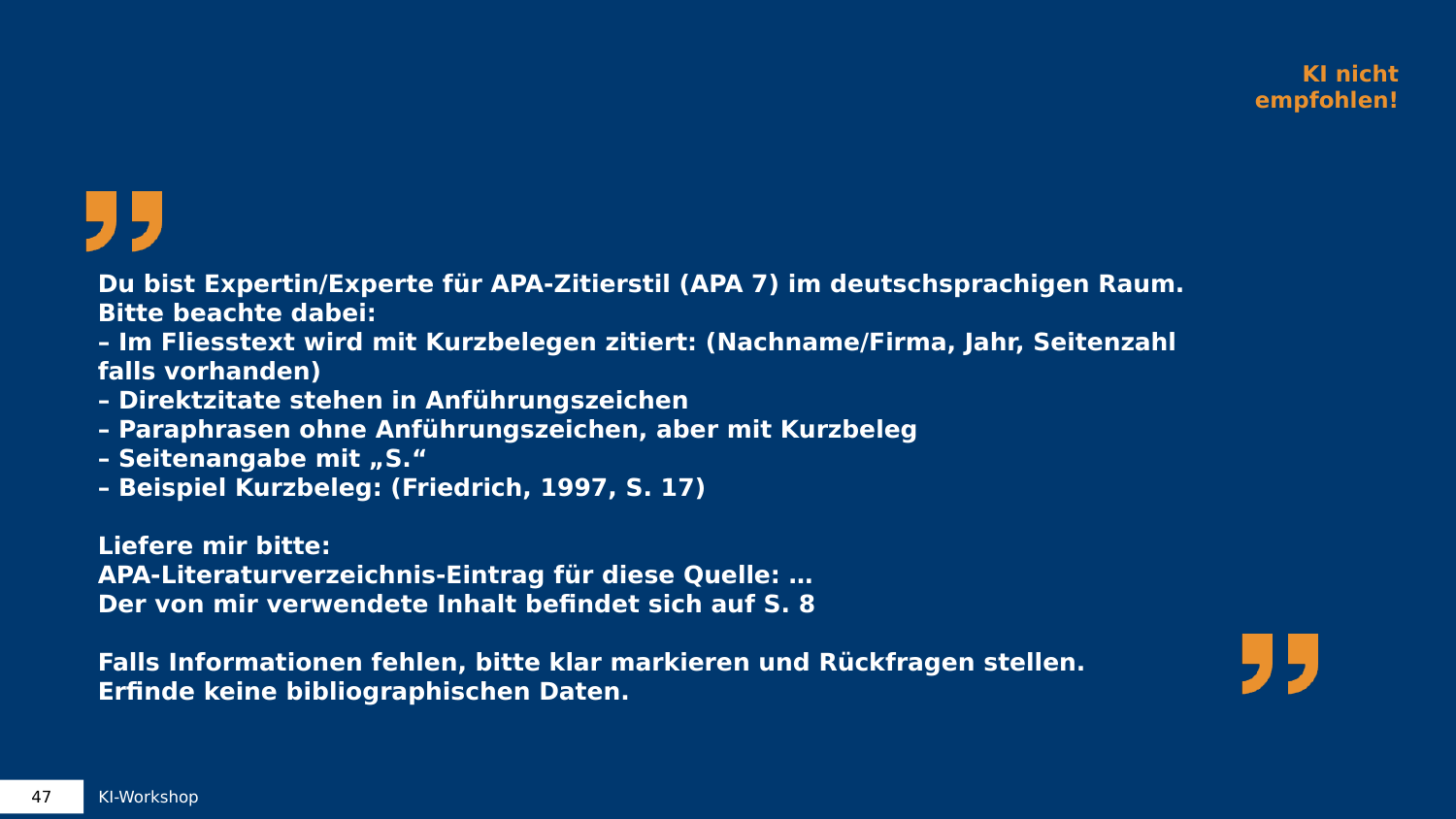

KI nicht empfohlen!
# Du bist Expertin/Experte für APA-Zitierstil (APA 7) im deutschsprachigen Raum. Bitte beachte dabei: – Im Fliess­text wird mit Kurzbelegen zitiert: (Nachname/Firma, Jahr, Seitenzahl falls vorhanden) – Direktzitate stehen in Anführungszeichen – Paraphrasen ohne Anführungszeichen, aber mit Kurzbeleg – Seitenangabe mit „S.“ – Beispiel Kurzbeleg: (Friedrich, 1997, S. 17) Liefere mir bitte: APA-Literaturverzeichnis-Eintrag für diese Quelle: … Der von mir verwendete Inhalt befindet sich auf S. 8 Falls Informationen fehlen, bitte klar markieren und Rückfragen stellen. Erfinde keine bibliographischen Daten.
47
KI-Workshop